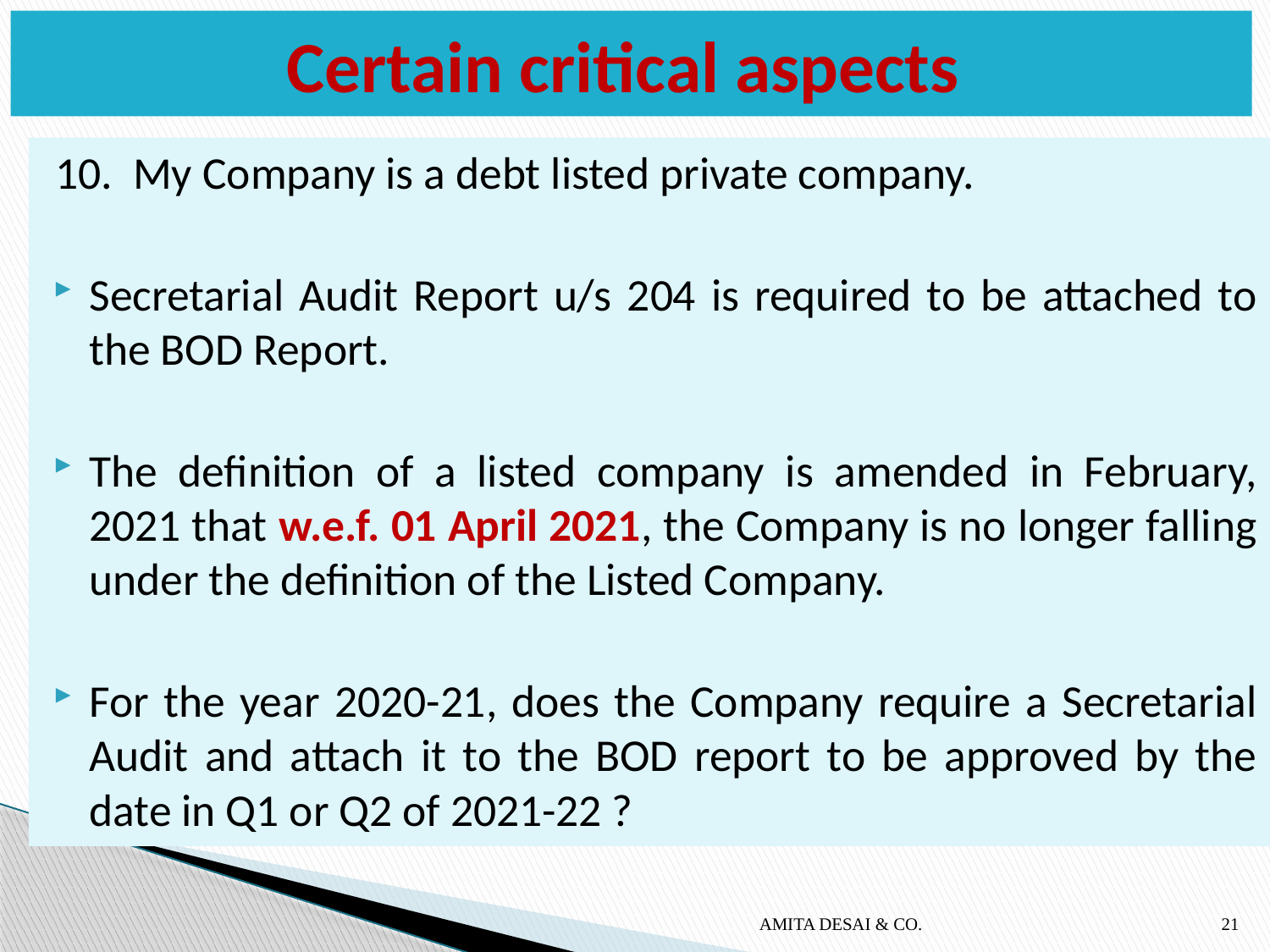

# Certain critical aspects
10.  My Company is a debt listed private company.

Secretarial Audit Report u/s 204 is required to be attached to the BOD Report.

The definition of a listed company is amended in February, 2021 that w.e.f. 01 April 2021, the Company is no longer falling under the definition of the Listed Company.

For the year 2020-21, does the Company require a Secretarial Audit and attach it to the BOD report to be approved by the date in Q1 or Q2 of 2021-22 ?

AMITA DESAI & CO.
21